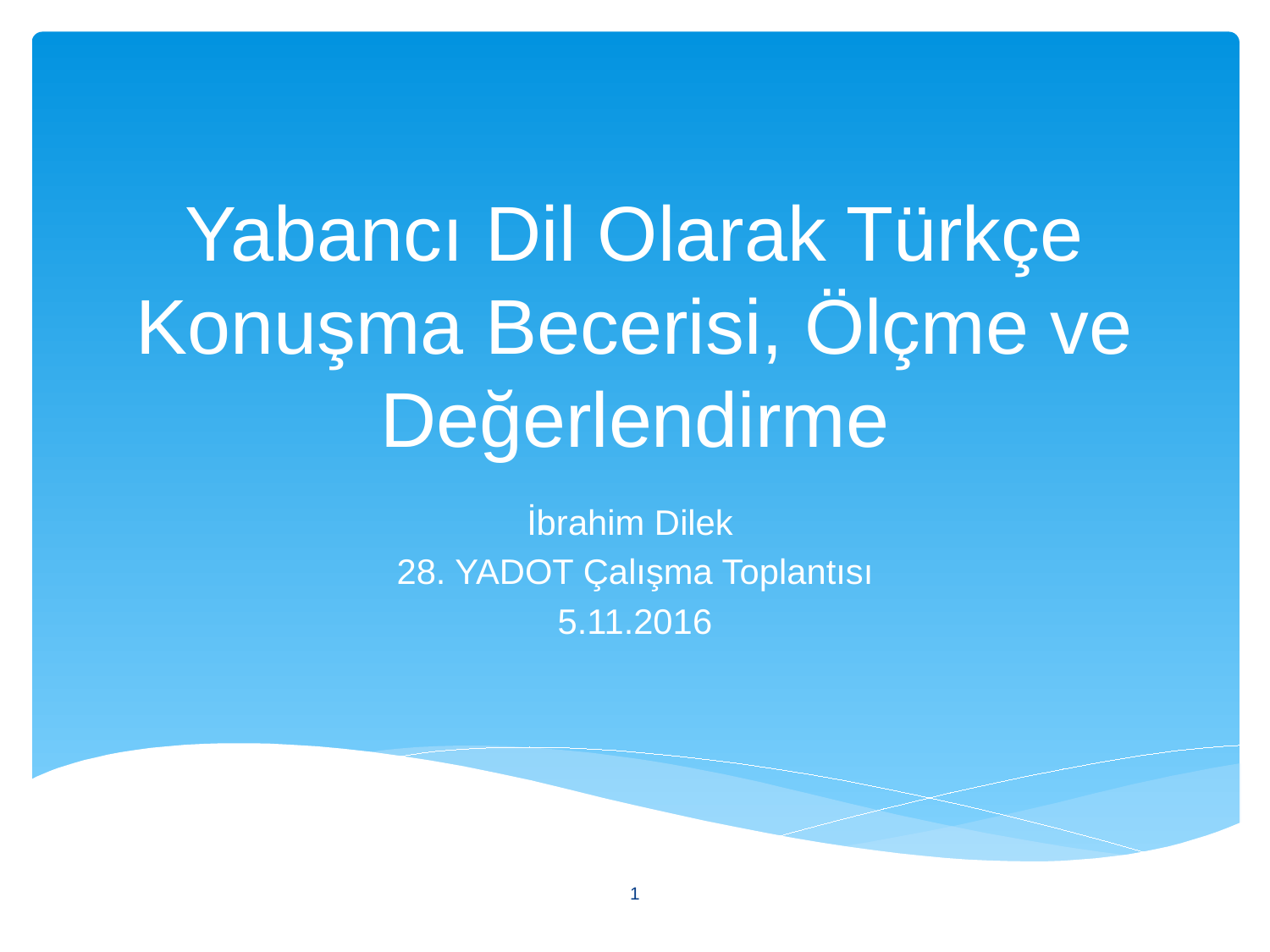

# Yabancı Dil Olarak Türkçe Konuşma Becerisi, Ölçme ve Değerlendirme
İbrahim Dilek
28. YADOT Çalışma Toplantısı
5.11.2016
1